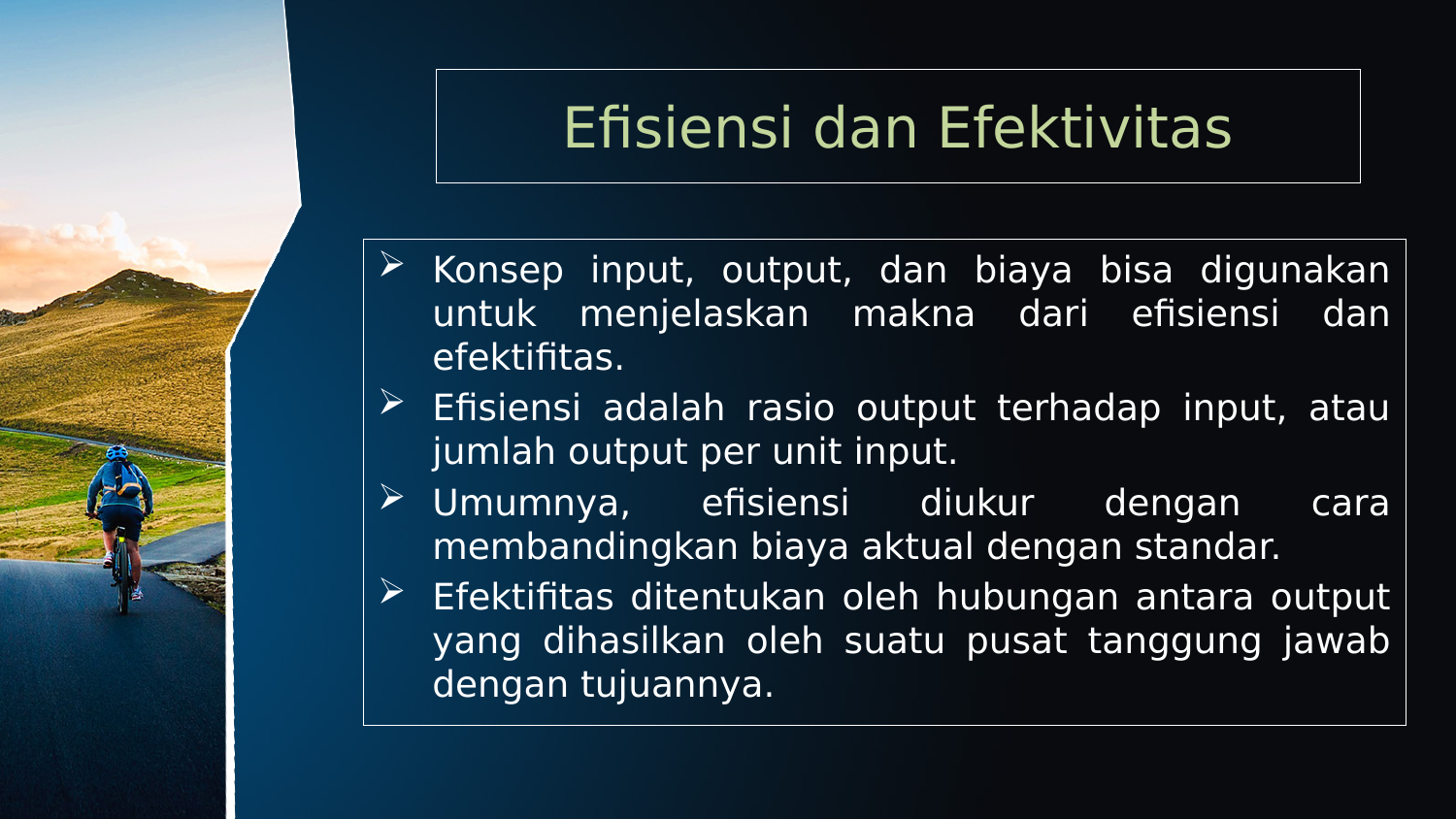

# Efisiensi dan Efektivitas
Konsep input, output, dan biaya bisa digunakan untuk menjelaskan makna dari efisiensi dan efektifitas.
Efisiensi adalah rasio output terhadap input, atau jumlah output per unit input.
Umumnya, efisiensi diukur dengan cara membandingkan biaya aktual dengan standar.
Efektifitas ditentukan oleh hubungan antara output yang dihasilkan oleh suatu pusat tanggung jawab dengan tujuannya.